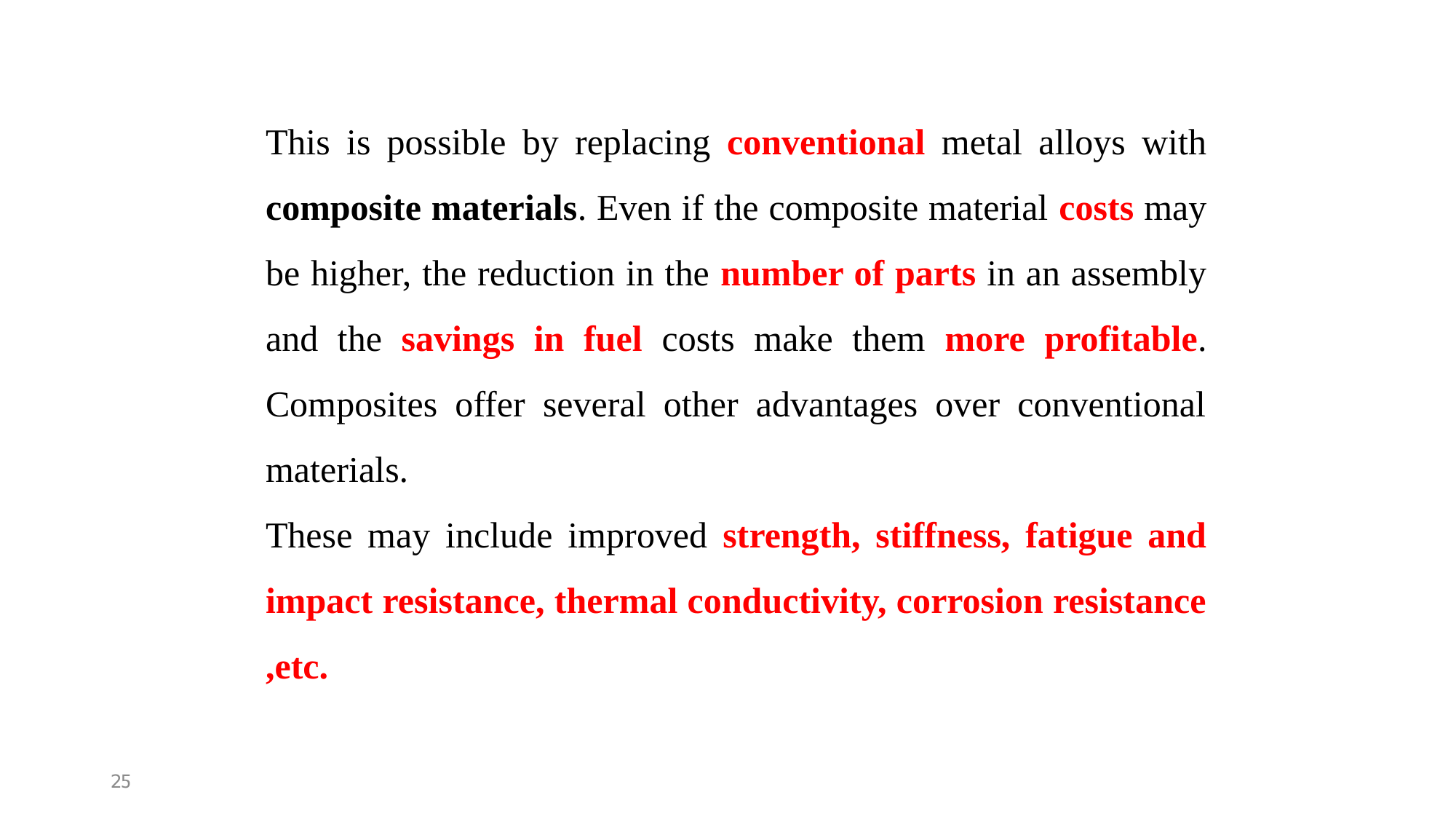

This is possible by replacing conventional metal alloys with composite materials. Even if the composite material costs may be higher, the reduction in the number of parts in an assembly and the savings in fuel costs make them more profitable. Composites offer several other advantages over conventional materials.
These may include improved strength, stiffness, fatigue and impact resistance, thermal conductivity, corrosion resistance ,etc.
25